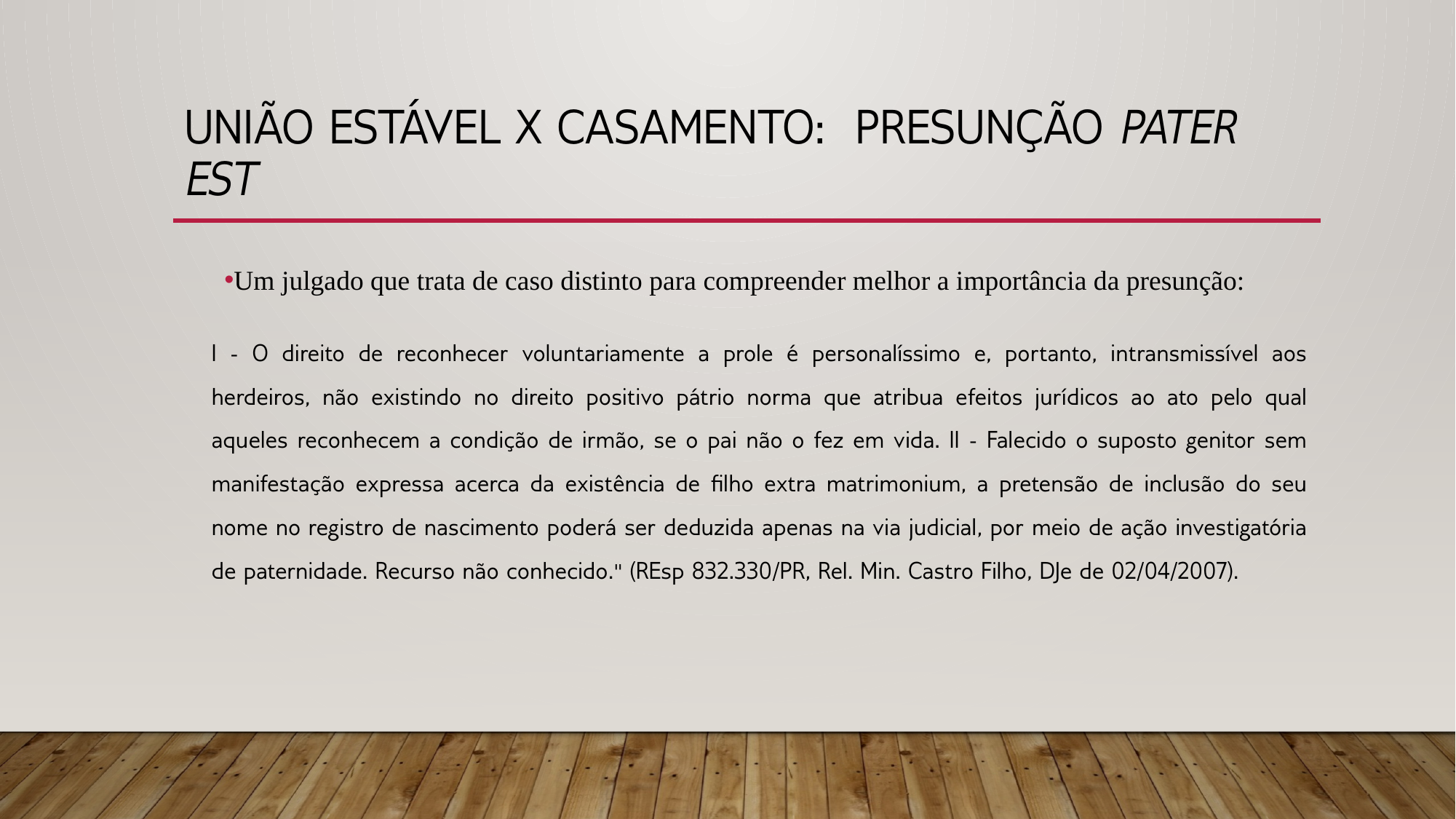

# UNIÃO ESTÁVEL x casamento:  presunção pater est
Um julgado que trata de caso distinto para compreender melhor a importância da presunção:
I - O direito de reconhecer voluntariamente a prole é personalíssimo e, portanto, intransmissível aos herdeiros, não existindo no direito positivo pátrio norma que atribua efeitos jurídicos ao ato pelo qual aqueles reconhecem a condição de irmão, se o pai não o fez em vida. II - Falecido o suposto genitor sem manifestação expressa acerca da existência de filho extra matrimonium, a pretensão de inclusão do seu nome no registro de nascimento poderá ser deduzida apenas na via judicial, por meio de ação investigatória de paternidade. Recurso não conhecido." (REsp 832.330/PR, Rel. Min. Castro Filho, DJe de 02/04/2007).